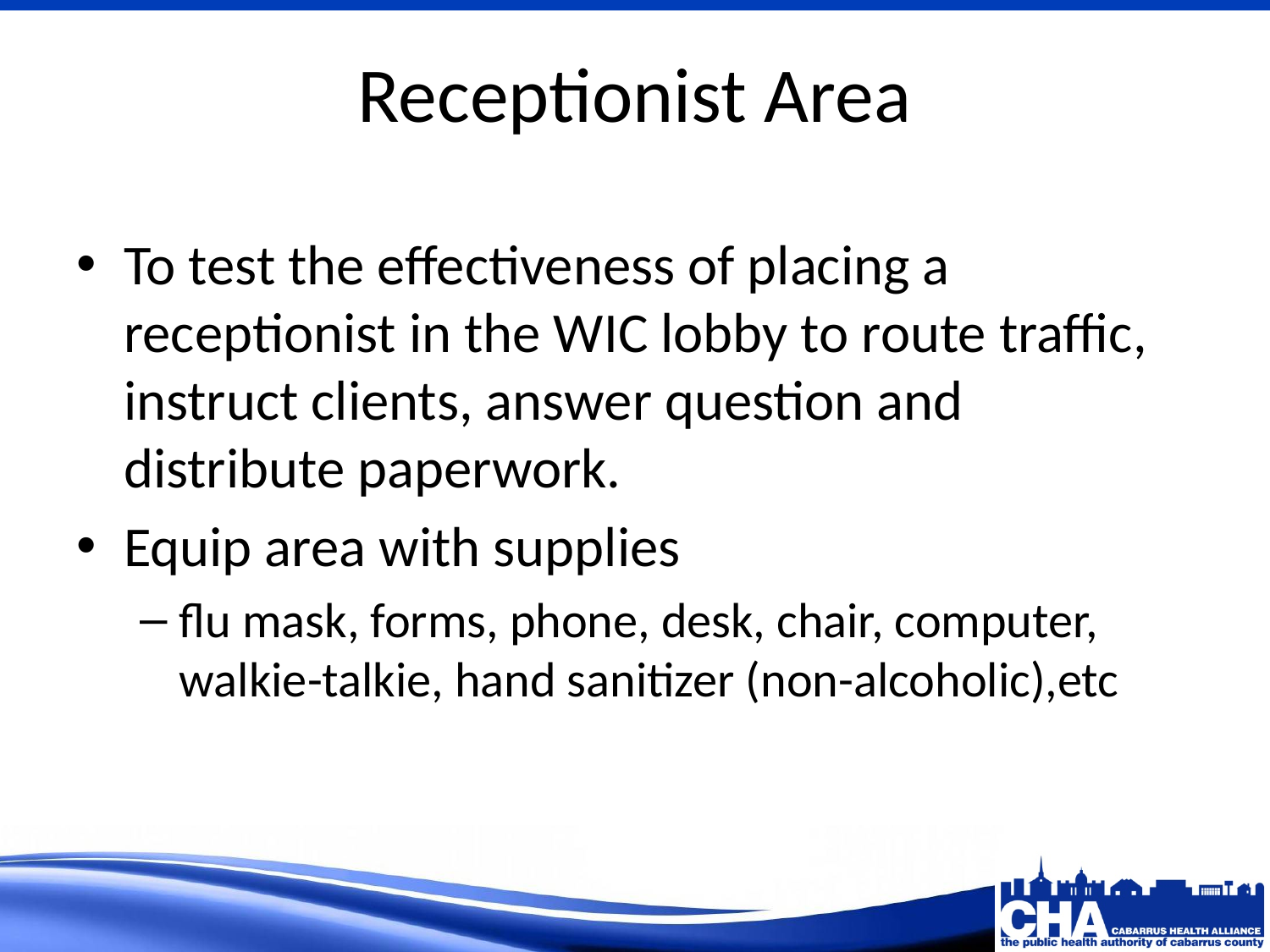

# Receptionist Area
To test the effectiveness of placing a receptionist in the WIC lobby to route traffic, instruct clients, answer question and distribute paperwork.
Equip area with supplies
flu mask, forms, phone, desk, chair, computer, walkie-talkie, hand sanitizer (non-alcoholic),etc